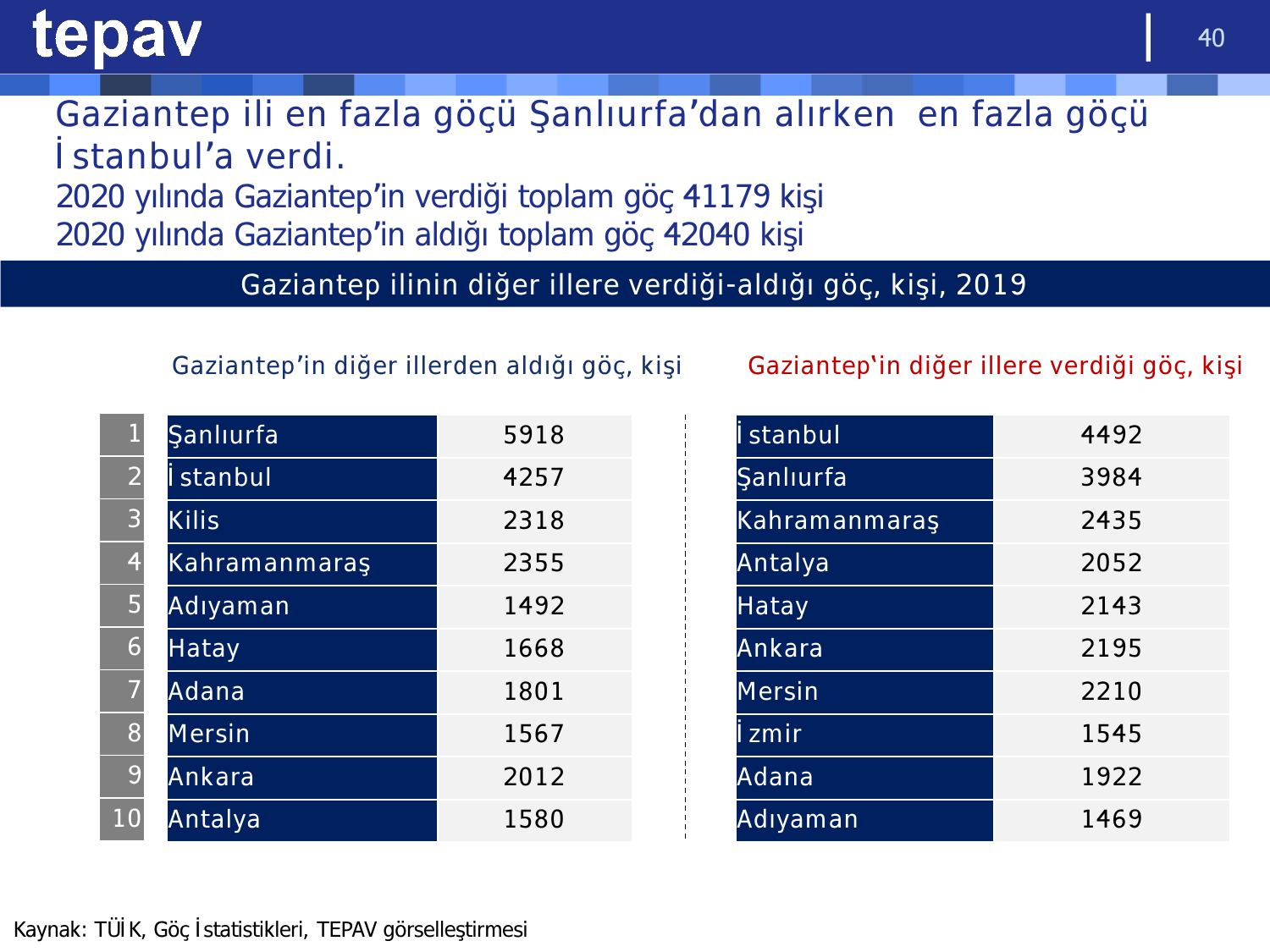

40
# Gaziantep ili en fazla göçü Şanlıurfa’dan alırken  en fazla göçü  İstanbul’a verdi. 2020 yılında Gaziantep’in verdiği toplam göç 41179 kişi 2020 yılında Gaziantep’in aldığı toplam göç 42040 kişi
Gaziantep ilinin diğer illere verdiği-aldığı göç, kişi, 2019
Gaziantep’in diğer illerden aldığı göç, kişi
Gaziantep‘in diğer illere verdiği göç, kişi
| 1 |
| --- |
| 2 |
| 3 |
| 4 |
| 5 |
| 6 |
| 7 |
| 8 |
| 9 |
| 10 |
| Şanlıurfa | 5918 |
| --- | --- |
| İstanbul | 4257 |
| Kilis | 2318 |
| Kahramanmaraş | 2355 |
| Adıyaman | 1492 |
| Hatay | 1668 |
| Adana | 1801 |
| Mersin | 1567 |
| Ankara | 2012 |
| Antalya | 1580 |
| İstanbul | 4492 |
| --- | --- |
| Şanlıurfa | 3984 |
| Kahramanmaraş | 2435 |
| Antalya | 2052 |
| Hatay | 2143 |
| Ankara | 2195 |
| Mersin | 2210 |
| İzmir | 1545 |
| Adana | 1922 |
| Adıyaman | 1469 |
Kaynak: TÜİK, Göç İstatistikleri, TEPAV görselleştirmesi